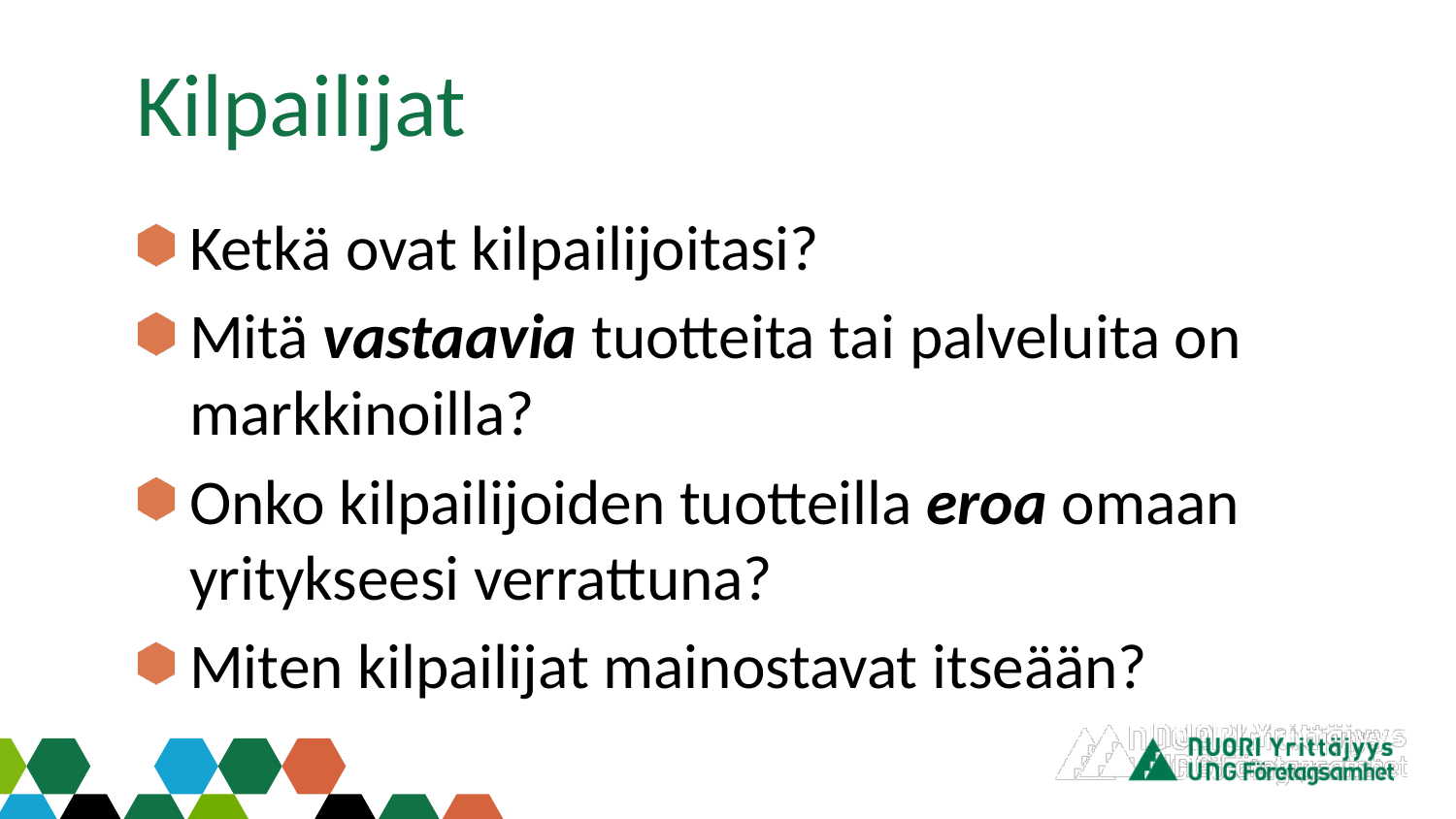

# Kilpailijat
Ketkä ovat kilpailijoitasi?
Mitä vastaavia tuotteita tai palveluita on markkinoilla?
Onko kilpailijoiden tuotteilla eroa omaan yritykseesi verrattuna?
Miten kilpailijat mainostavat itseään?